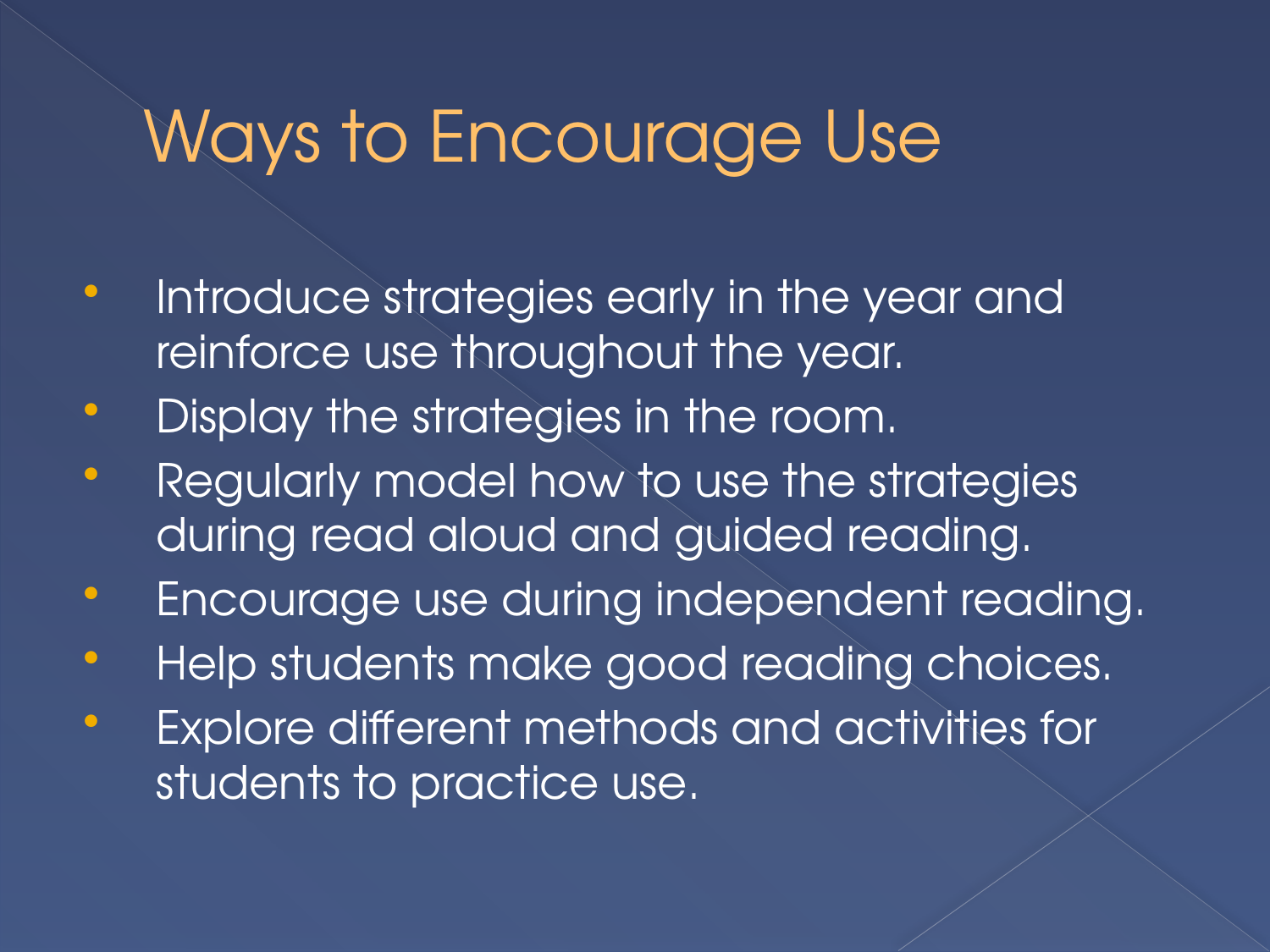

# Ways to Encourage Use
Introduce strategies early in the year and reinforce use throughout the year.
Display the strategies in the room.
Regularly model how to use the strategies during read aloud and guided reading.
Encourage use during independent reading.
Help students make good reading choices.
Explore different methods and activities for students to practice use.